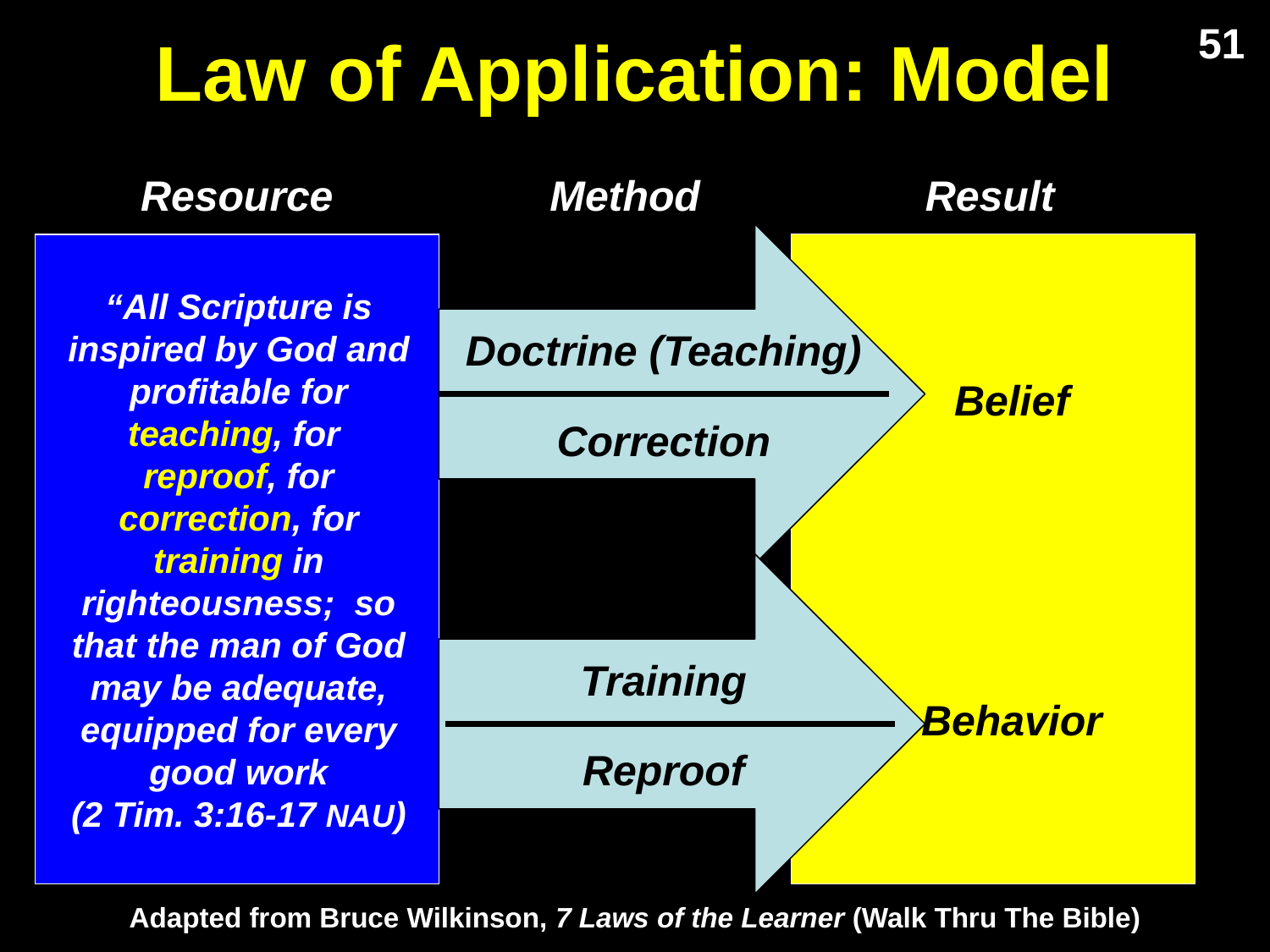

# Law of Application: Model
51
Resource
Method
Result

“All Scripture is inspired by God and profitable for teaching, for
reproof, for correction, for training in righteousness;  so that the man of God may be adequate, equipped for every good work
(2 Tim. 3:16-17 NAU)

Doctrine (Teaching)
Belief
Correction

Training
Behavior
Reproof
Adapted from Bruce Wilkinson, 7 Laws of the Learner (Walk Thru The Bible)